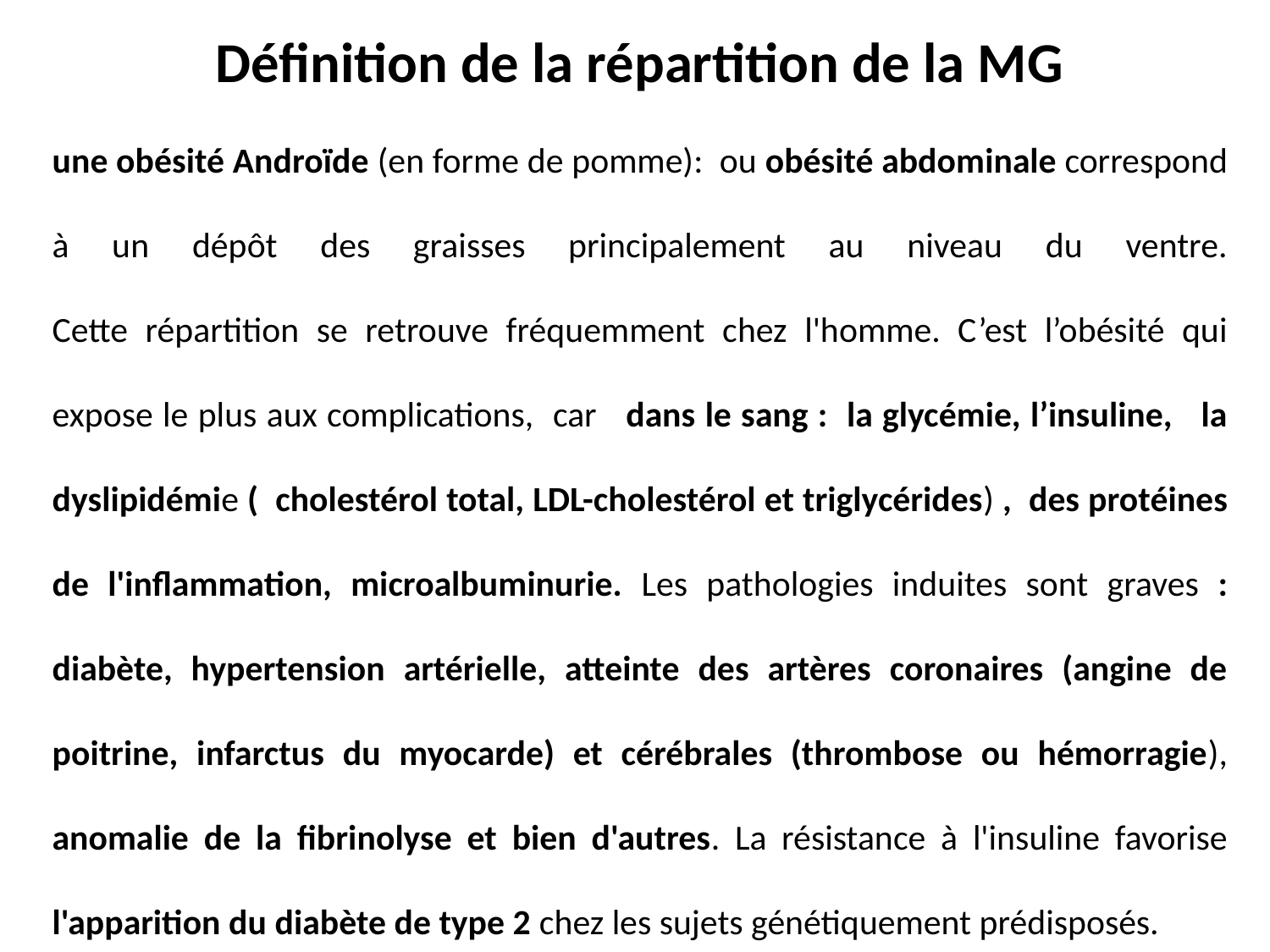

Définition de la répartition de la MG
une obésité Androïde (en forme de pomme):  ou obésité abdominale correspond à un dépôt des graisses principalement au niveau du ventre.
Cette répartition se retrouve fréquemment chez l'homme. C’est l’obésité qui expose le plus aux complications,  car   dans le sang :  la glycémie, l’insuline,   la dyslipidémie (  cholestérol total, LDL-cholestérol et triglycérides) ,  des protéines de l'inflammation, microalbuminurie. Les pathologies induites sont graves : diabète, hypertension artérielle, atteinte des artères coronaires (angine de poitrine, infarctus du myocarde) et cérébrales (thrombose ou hémorragie), anomalie de la fibrinolyse et bien d'autres. La résistance à l'insuline favorise l'apparition du diabète de type 2 chez les sujets génétiquement prédisposés.